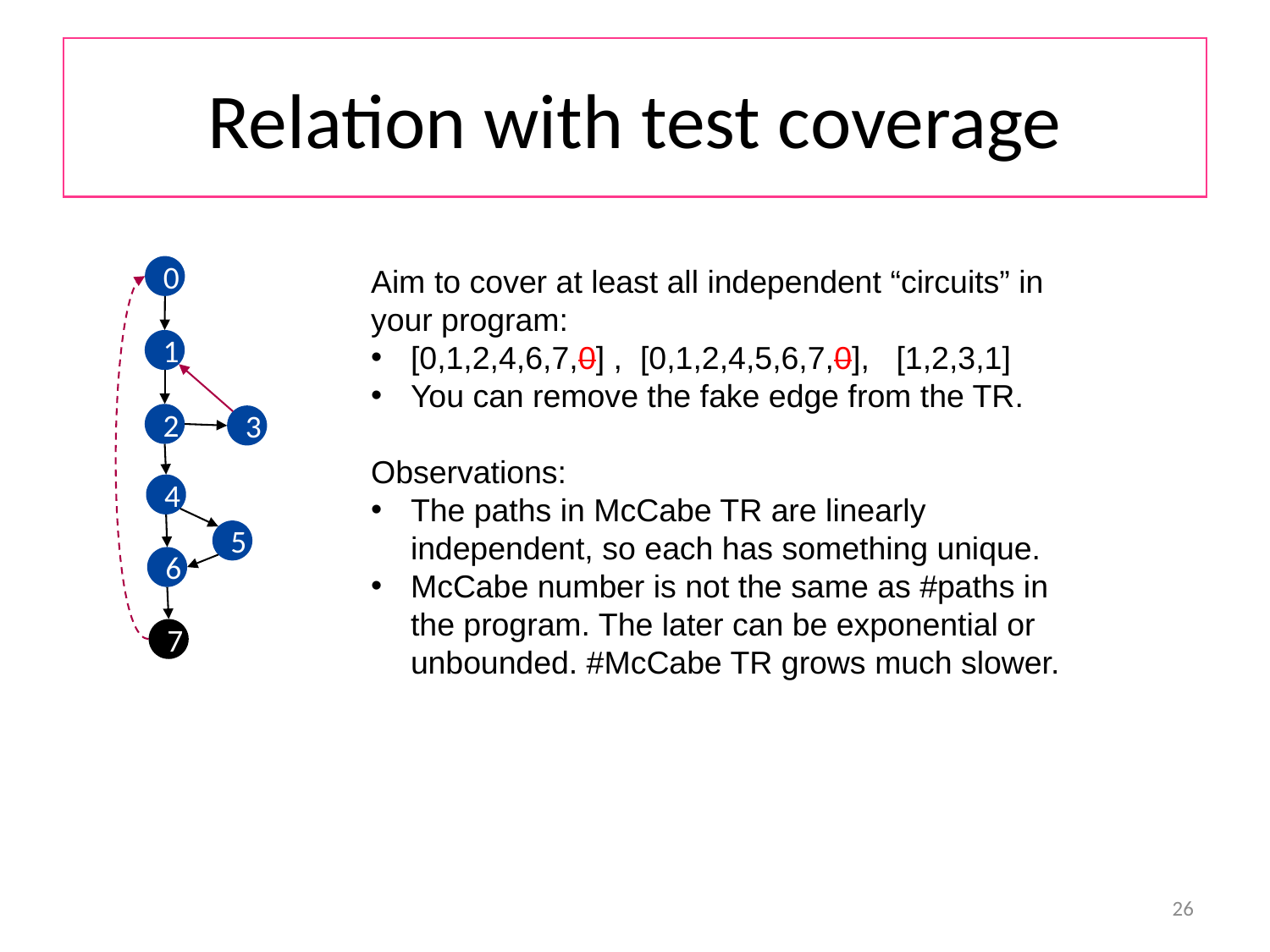

# Relation with test coverage
Aim to cover at least all independent “circuits” in your program:
[0,1,2,4,6,7,0] ,  [0,1,2,4,5,6,7,0],   [1,2,3,1]
You can remove the fake edge from the TR.

Observations:
The paths in McCabe TR are linearly independent, so each has something unique.
McCabe number is not the same as #paths in the program. The later can be exponential or unbounded. #McCabe TR grows much slower.
0
1
2
3
4
5
6
7
26